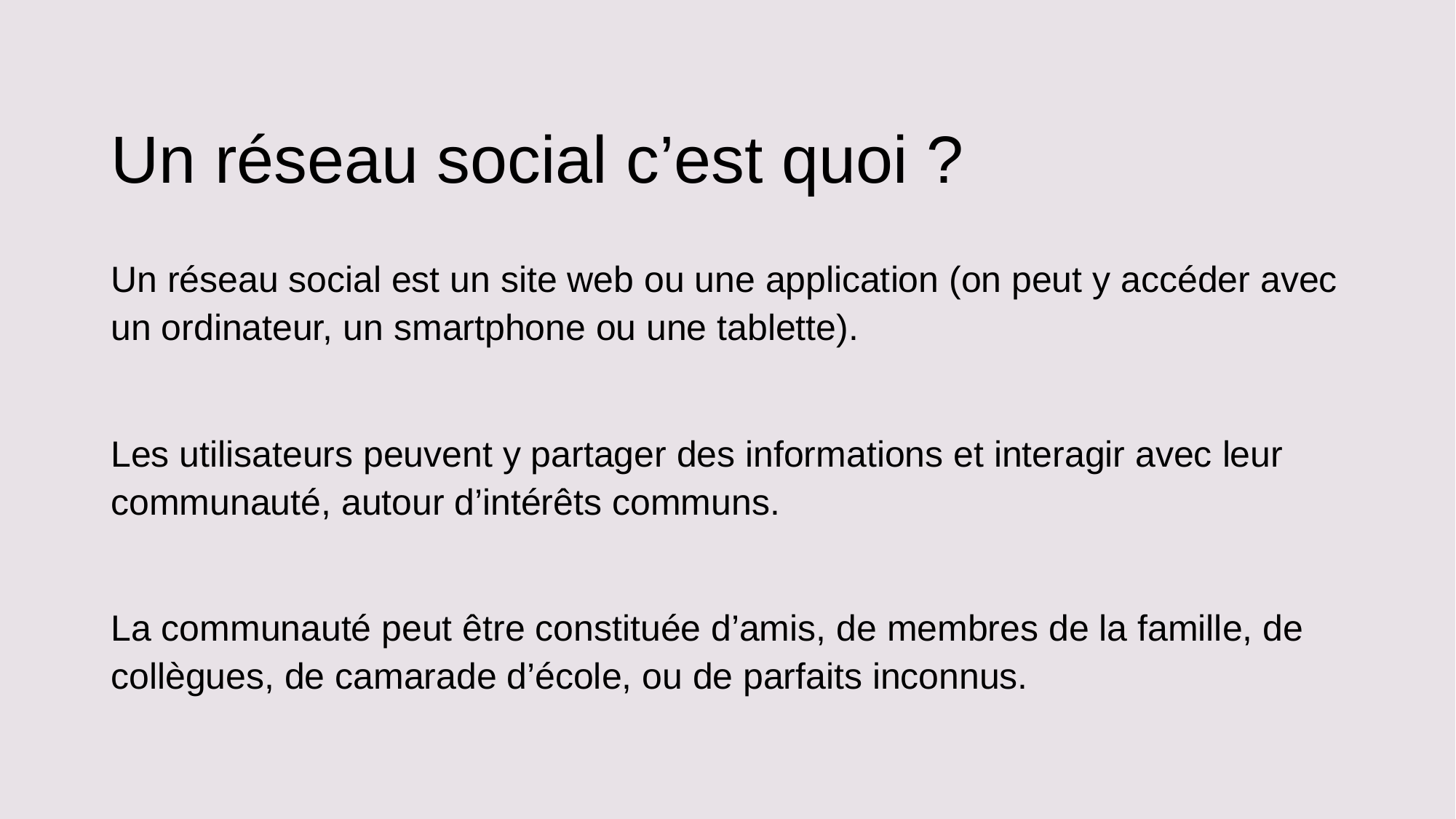

# Un réseau social c’est quoi ?
Un réseau social est un site web ou une application (on peut y accéder avec un ordinateur, un smartphone ou une tablette).

Les utilisateurs peuvent y partager des informations et interagir avec leur communauté, autour d’intérêts communs.

La communauté peut être constituée d’amis, de membres de la famille, de collègues, de camarade d’école, ou de parfaits inconnus.